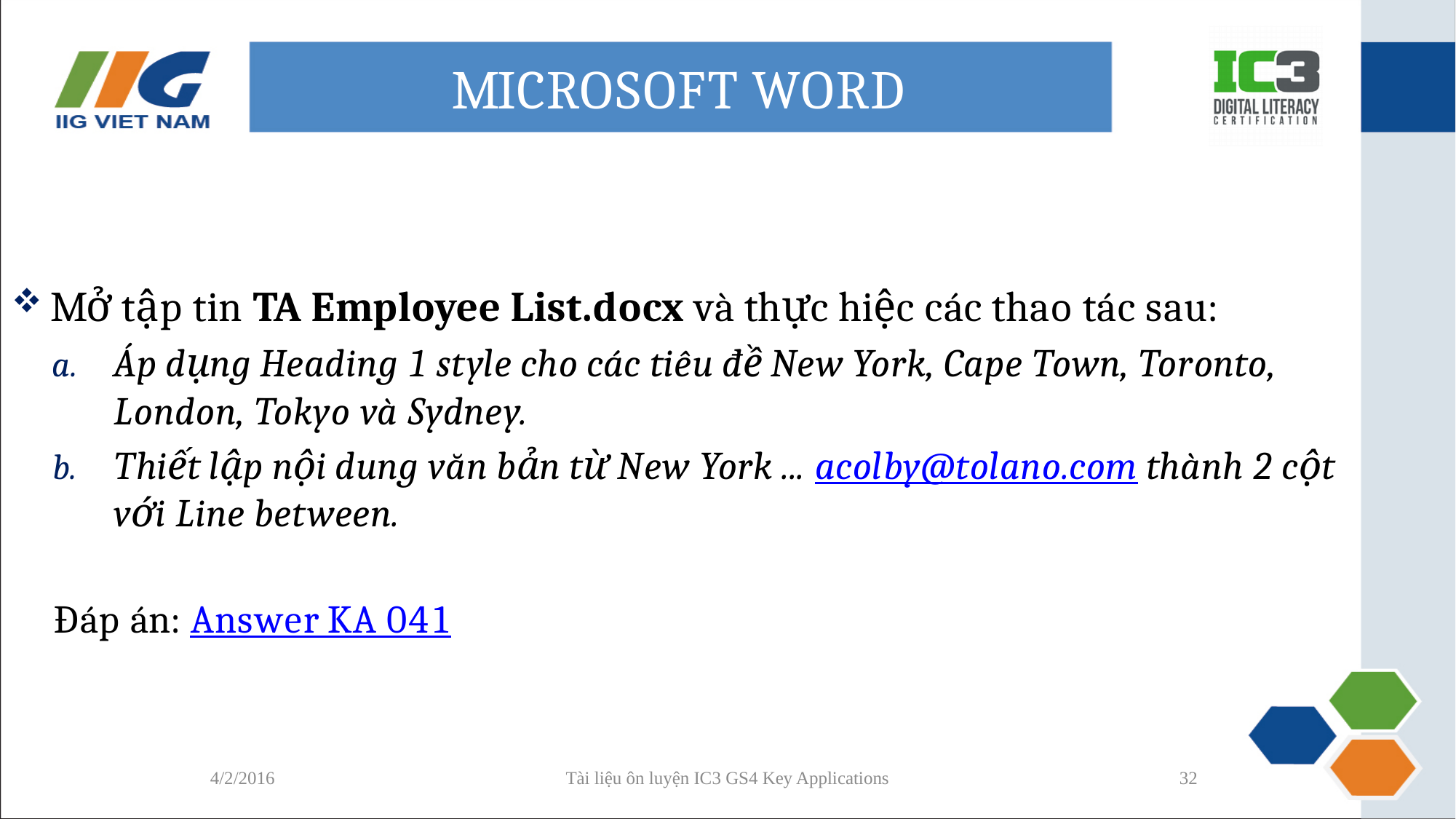

# MICROSOFT WORD
Mở tập tin TA Employee List.docx và thực hiệc các thao tác sau:
Áp dụng Heading 1 style cho các tiêu đề New York, Cape Town, Toronto, London, Tokyo và Sydney.
Thiết lập nội dung văn bản từ New York ... acolby@tolano.com thành 2 cột với Line between.

Đáp án: Answer KA 041
4/2/2016
Tài liệu ôn luyện IC3 GS4 Key Applications
32